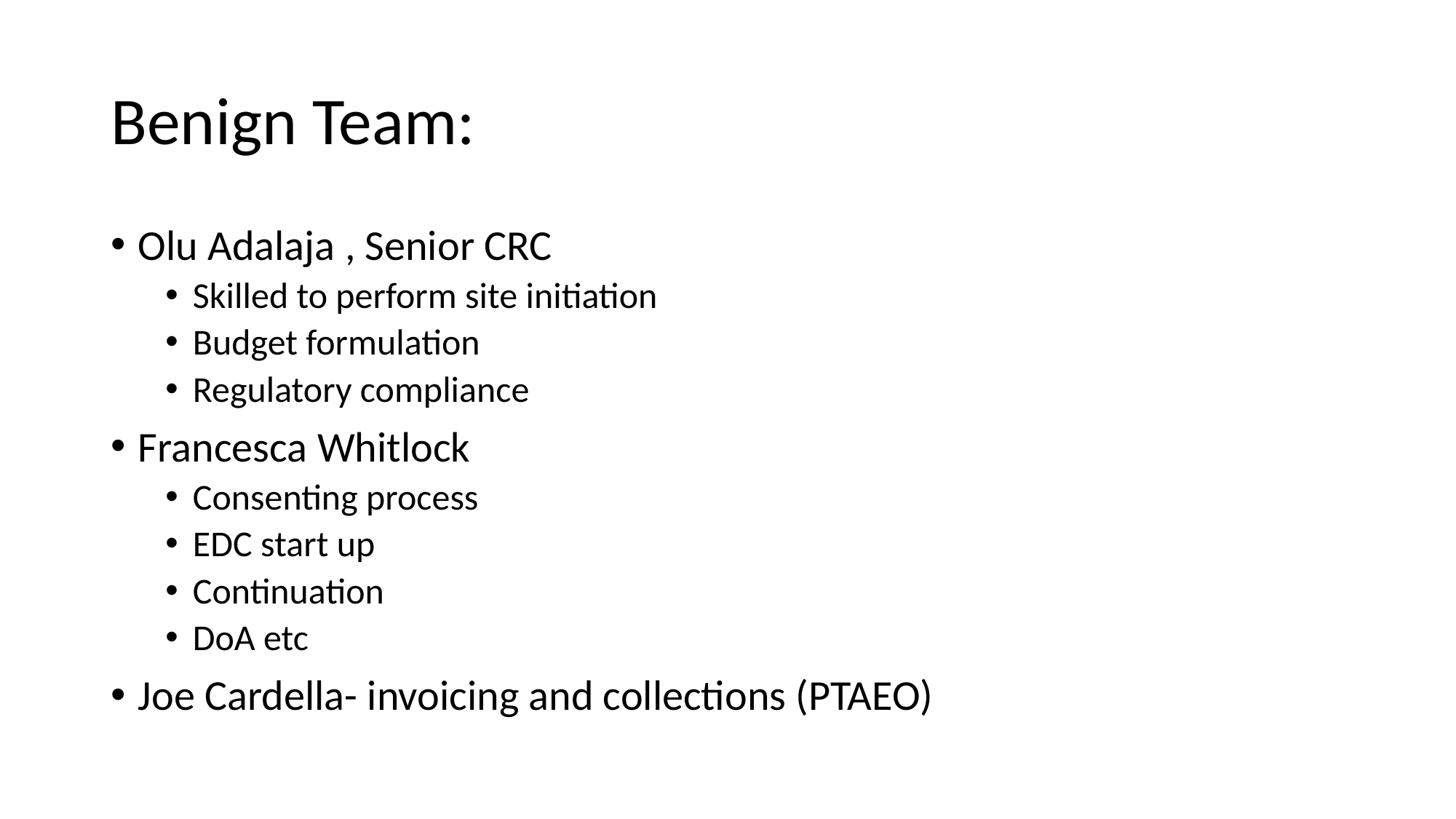

# Benign Team:
Olu Adalaja , Senior CRC
Skilled to perform site initiation
Budget formulation
Regulatory compliance
Francesca Whitlock
Consenting process
EDC start up
Continuation
DoA etc
Joe Cardella- invoicing and collections (PTAEO)